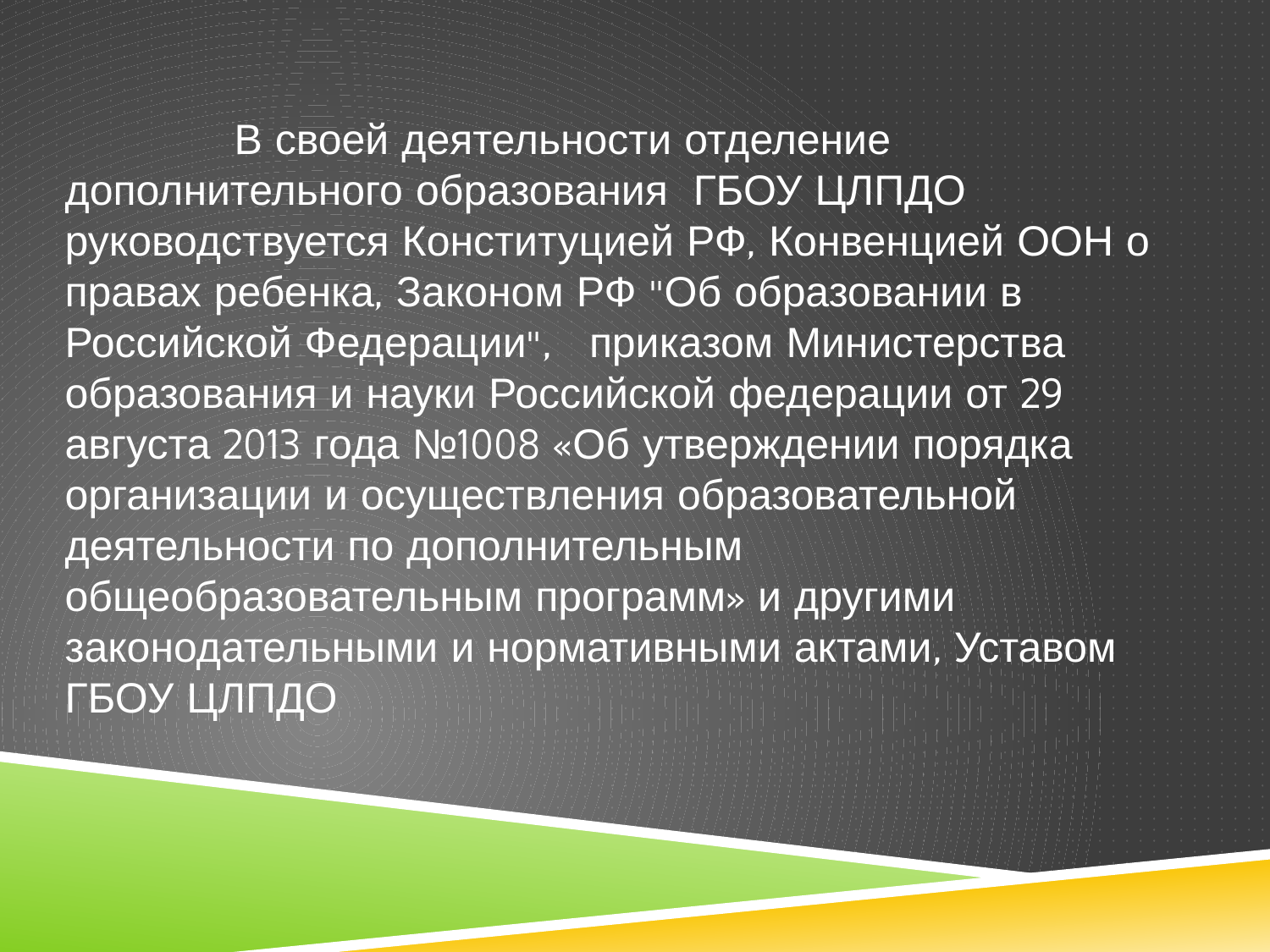

В своей деятельности отделение дополнительного образования  ГБОУ ЦЛПДО руководствуется Конституцией РФ, Конвенцией ООН о правах ребенка, Законом РФ "Об образовании в Российской Федерации",   приказом Министерства образования и науки Российской федерации от 29 августа 2013 года №1008 «Об утверждении порядка организации и осуществления образовательной деятельности по дополнительным общеобразовательным программ» и другими законодательными и нормативными актами, Уставом ГБОУ ЦЛПДО